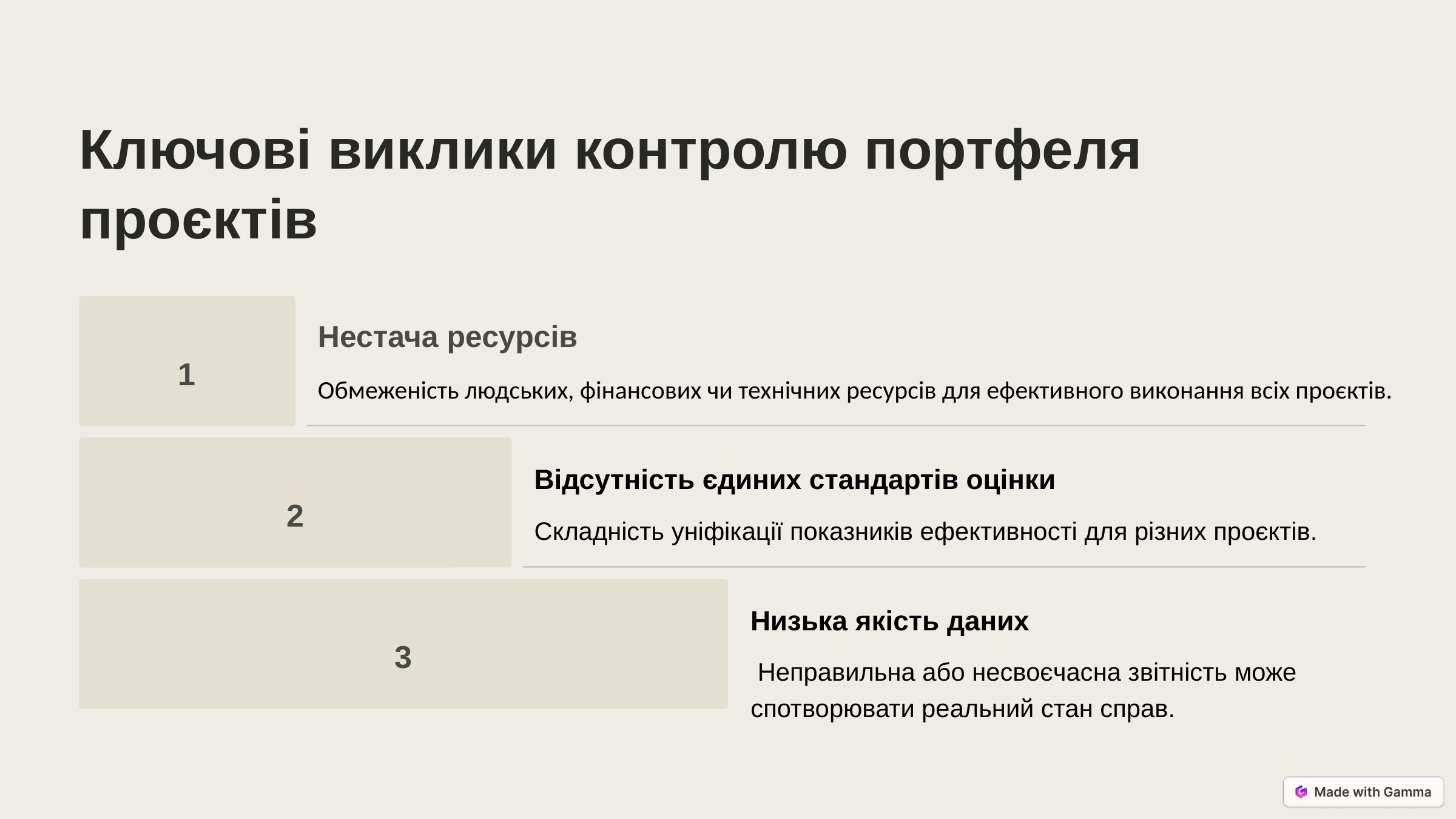

Ключові виклики контролю портфеля проєктів

Нестача ресурсів
1
Обмеженість людських, фінансових чи технічних ресурсів для ефективного виконання всіх проєктів.

Відсутність єдиних стандартів оцінки
2
Cкладність уніфікації показників ефективності для різних проєктів.

Низька якість даних
3
 Неправильна або несвоєчасна звітність може
спотворювати реальний стан справ.